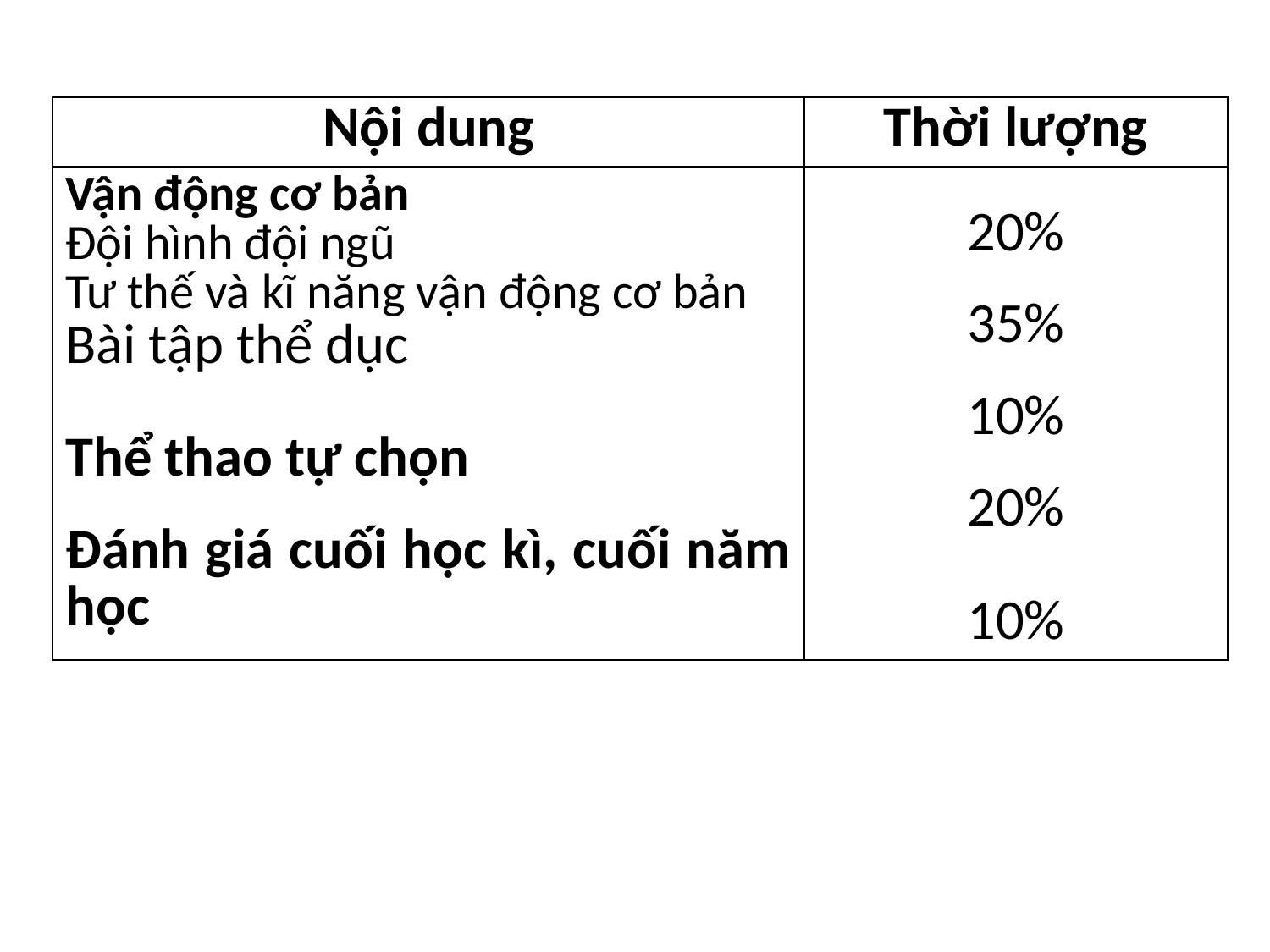

| Nội dung | Thời lượng |
| --- | --- |
| Vận động cơ bản Đội hình đội ngũ Tư thế và kĩ năng vận động cơ bản Bài tập thể dục Thể thao tự chọn Đánh giá cuối học kì, cuối năm học | 20% 35% 10% 20% 10% |